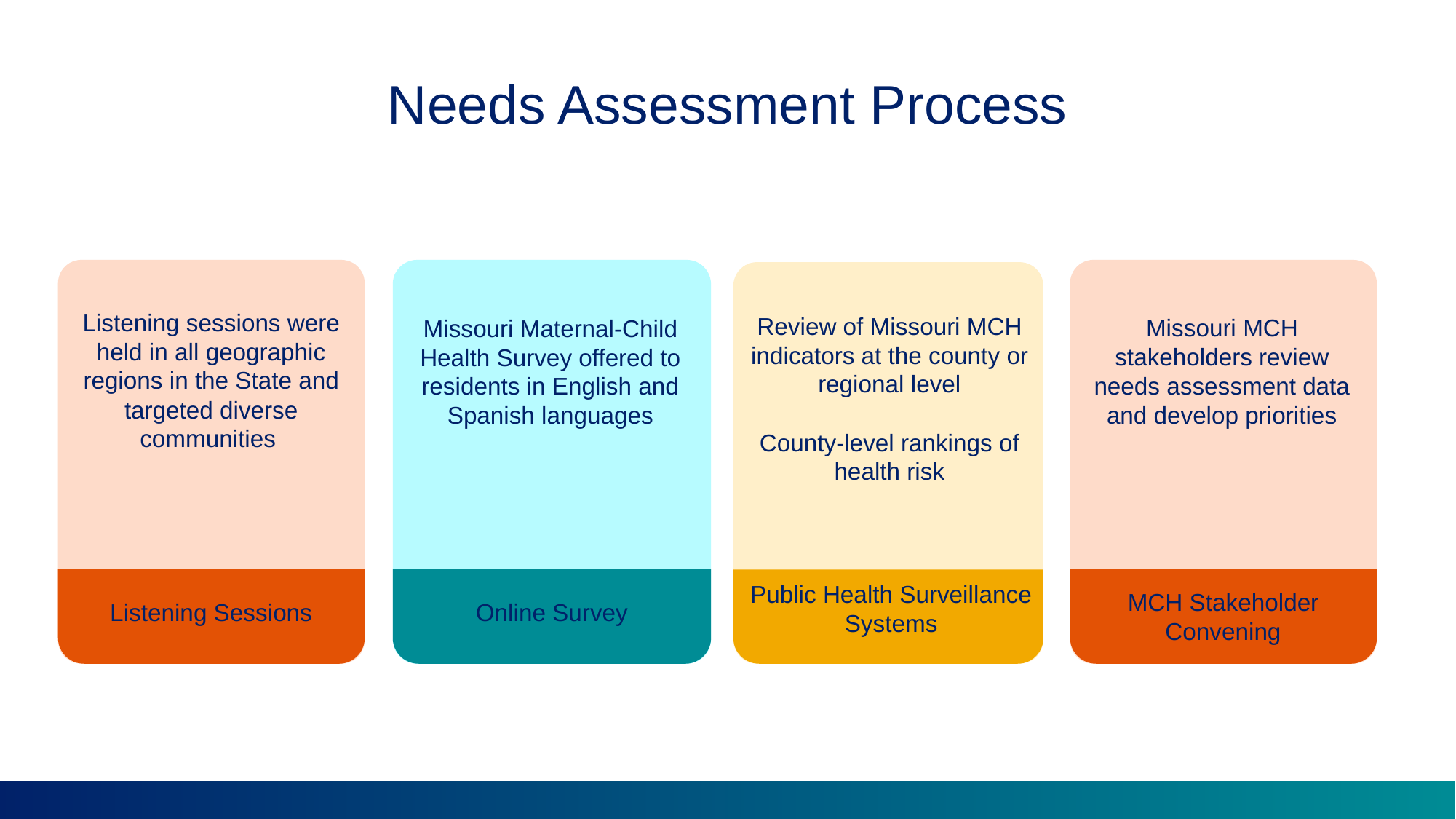

# Needs Assessment Process

Missouri Maternal-Child Health Survey offered to residents in English and Spanish languages

Online Survey

Missouri MCH stakeholders review needs assessment data and develop priorities

MCH Stakeholder Convening

Listening sessions were held in all geographic regions in the State and targeted diverse communities

Listening Sessions

Public Health Surveillance Systems
Review of Missouri MCH indicators at the county or regional level

County-level rankings of health risk